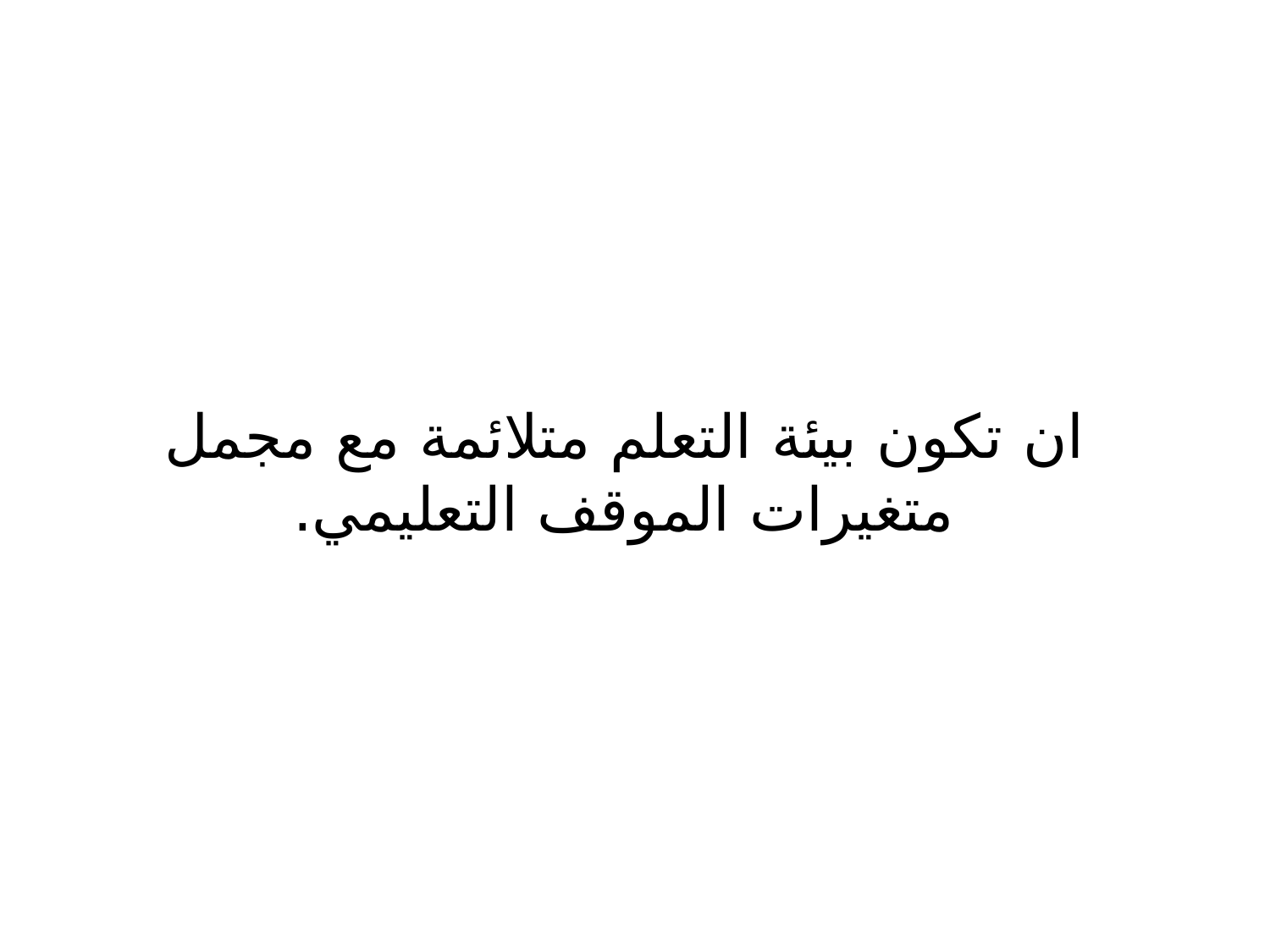

# ان تكون بيئة التعلم متلائمة مع مجمل متغيرات الموقف التعليمي.